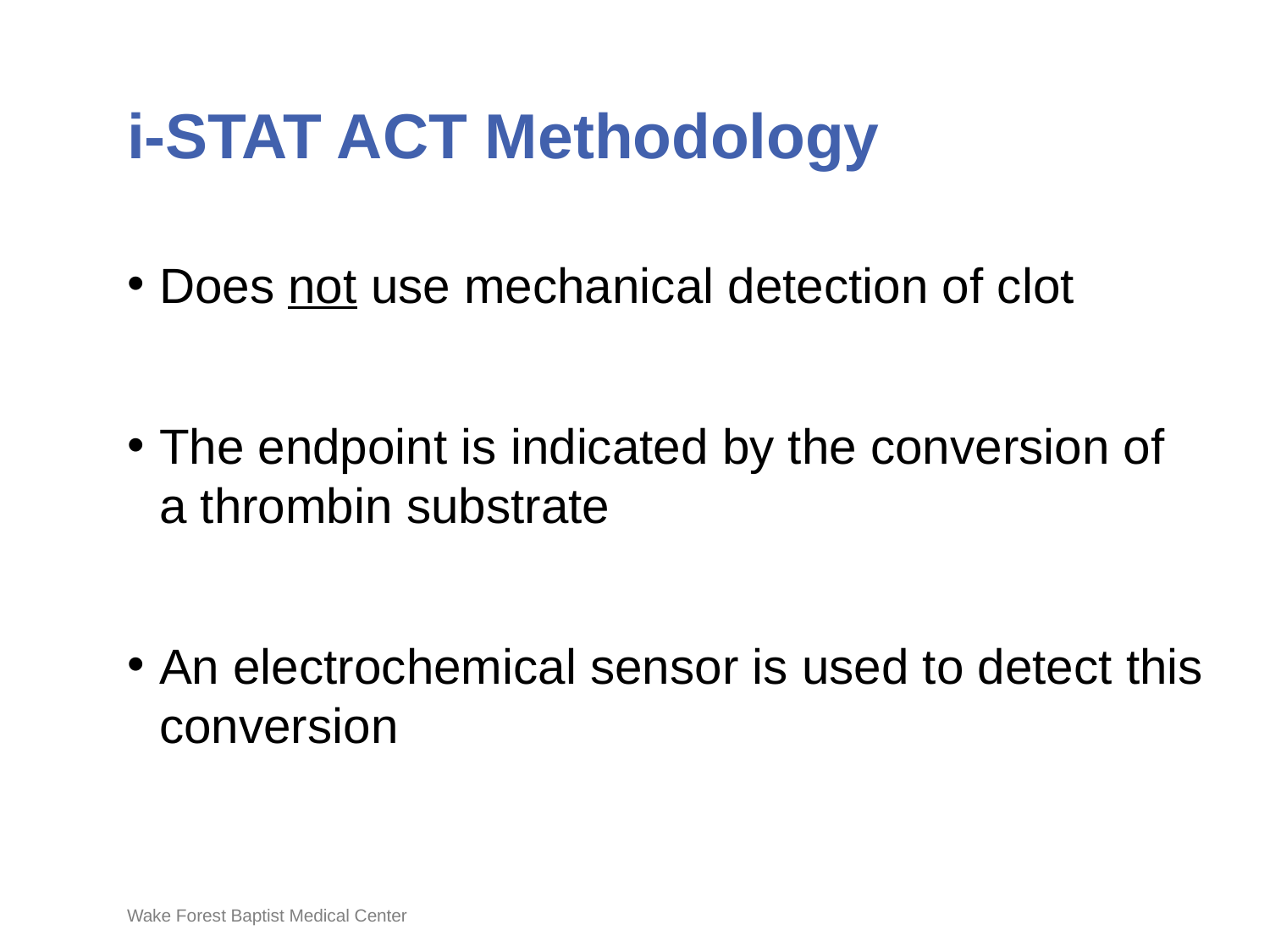

# i-STAT ACT Methodology
Does not use mechanical detection of clot

The endpoint is indicated by the conversion of a thrombin substrate

An electrochemical sensor is used to detect this conversion